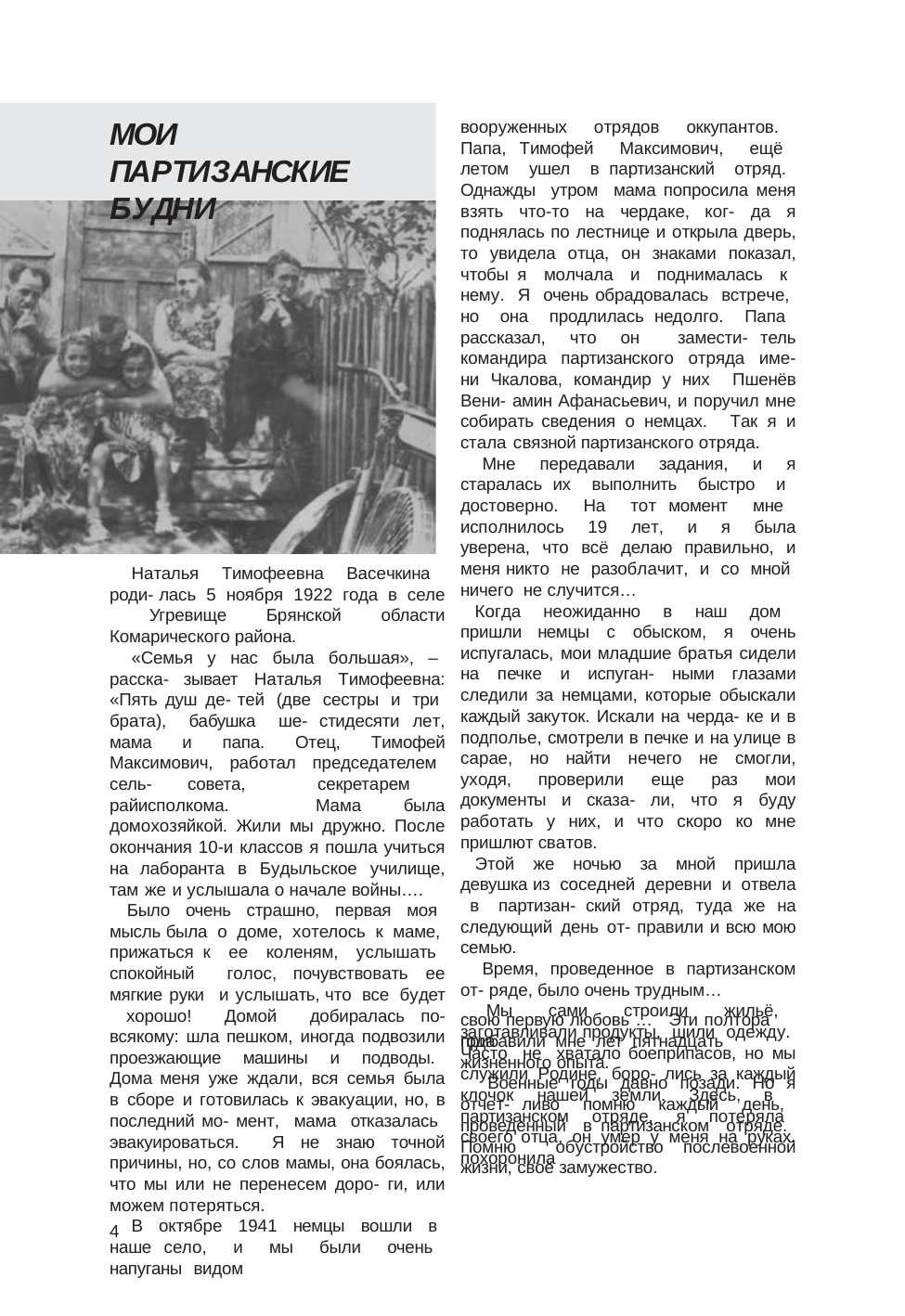

МОИ ПАРТИЗАНСКИЕ БУДНИ
вооруженных   отрядов   оккупантов.   Папа, Тимофей  Максимович,  ещё  летом  ушел  в партизанский  отряд.  Однажды  утром  мама попросила меня взять что-то на чердаке, ког- да я поднялась по лестнице и открыла дверь, то увидела отца, он знаками показал, чтобы я  молчала  и  поднималась  к  нему.  Я  очень обрадовалась  встрече,  но  она  продлилась недолго.  Папа  рассказал,  что  он   замести- тель командира партизанского отряда име- ни Чкалова, командир у них  Пшенёв Вени- амин Афанасьевич, и поручил мне собирать сведения о немцах.   Так я и стала связной партизанского отряда.
Мне передавали задания, и я старалась их  выполнить  быстро  и  достоверно.  На  тот момент  мне  исполнилось  19  лет,  и  я  была уверена, что всё делаю правильно, и меня никто  не  разоблачит,  и  со  мной  ничего  не случится…
Когда   неожиданно   в   наш   дом   пришли немцы с обыском, я очень испугалась, мои младшие братья сидели на печке и испуган- ными глазами следили за немцами, которые обыскали каждый закуток. Искали на черда- ке и в подполье, смотрели в печке и на улице в сарае, но найти нечего не смогли, уходя, проверили еще раз мои документы и сказа- ли, что я буду работать у них, и что скоро ко мне пришлют сватов.
Этой же ночью за мной пришла девушка из  соседней  деревни  и  отвела  в  партизан- ский отряд, туда же на следующий день от- правили и всю мою семью.
Время, проведенное в партизанском от- ряде, было очень трудным…
Мы  сами  строили  жильё,  заготавливали продукты,  шили  одежду.  Часто  не  хватало боеприпасов, но мы служили Родине, боро- лись за каждый клочок нашей земли. Здесь, в  партизанском  отряде,  я  потеряла  своего отца, он умер у меня на руках, похоронила

Наталья   Тимофеевна   Васечкина   роди- лась  5  ноября  1922  года  в  селе  Угревище Брянской области Комарического района.
«Семья  у  нас  была  большая»,  –  расска- зывает Наталья Тимофеевна: «Пять душ де- тей  (две  сестры  и  три  брата),  бабушка  ше- стидесяти лет, мама и папа. Отец, Тимофей Максимович,  работал  председателем  сель- совета,  секретарем  райисполкома.  Мама была домохозяйкой. Жили мы дружно. После окончания 10-и классов я пошла учиться на лаборанта в Будыльское училище, там же и услышала о начале войны….
Было  очень  страшно,  первая  моя  мысль была  о  доме,  хотелось  к  маме,  прижаться к  ее  коленям,  услышать  спокойный  голос, почувствовать ее мягкие руки   и услышать, что  все  будет  хорошо!  Домой  добиралась по-всякому: шла пешком, иногда подвозили проезжающие  машины  и  подводы.  Дома меня уже ждали, вся семья была в сборе и готовилась к эвакуации, но, в последний мо- мент,  мама  отказалась  эвакуироваться.  Я не знаю точной причины, но, со слов мамы, она боялась, что мы или не перенесем доро- ги, или можем потеряться.
В  октябре  1941  немцы  вошли  в  наше село,  и  мы  были  очень  напуганы  видом
свою первую любовь …	Эти полтора года
прибавили  мне  лет  пятнадцать  жизненного опыта.
Военные годы давно позади. Но я отчет- ливо  помню  каждый  день,  проведенный  в партизанском  отряде.  Помню  обустройство послевоенной жизни, своё замужество.
4